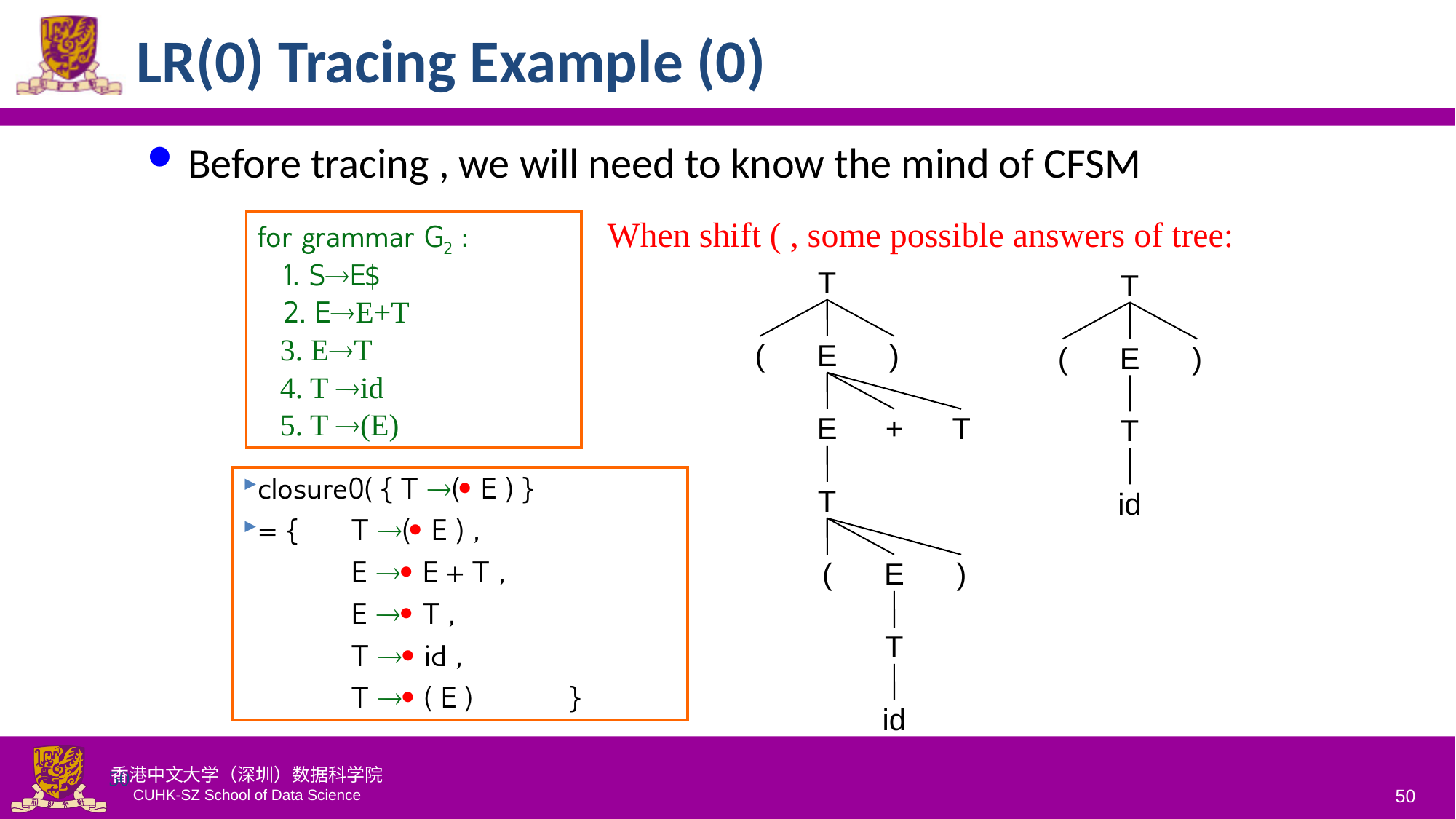

# LR(0) Tracing Example (0)
Before tracing , we will need to know the mind of CFSM

When shift ( , some possible answers of tree:
for grammar G2 :
   1. S→E$
   2. E→E+T
   3. E→T
   4. T →id
   5. T →(E)
T

(
E
)

E
+
T

T

(
E
)

T

id
T

(
E
)

T

id
closure0( { T →(• E ) }
= {	T →(• E ) ,
	E →• E + T ,
	E →• T ,
	T →• id ,
	T →• ( E )	}
50
50